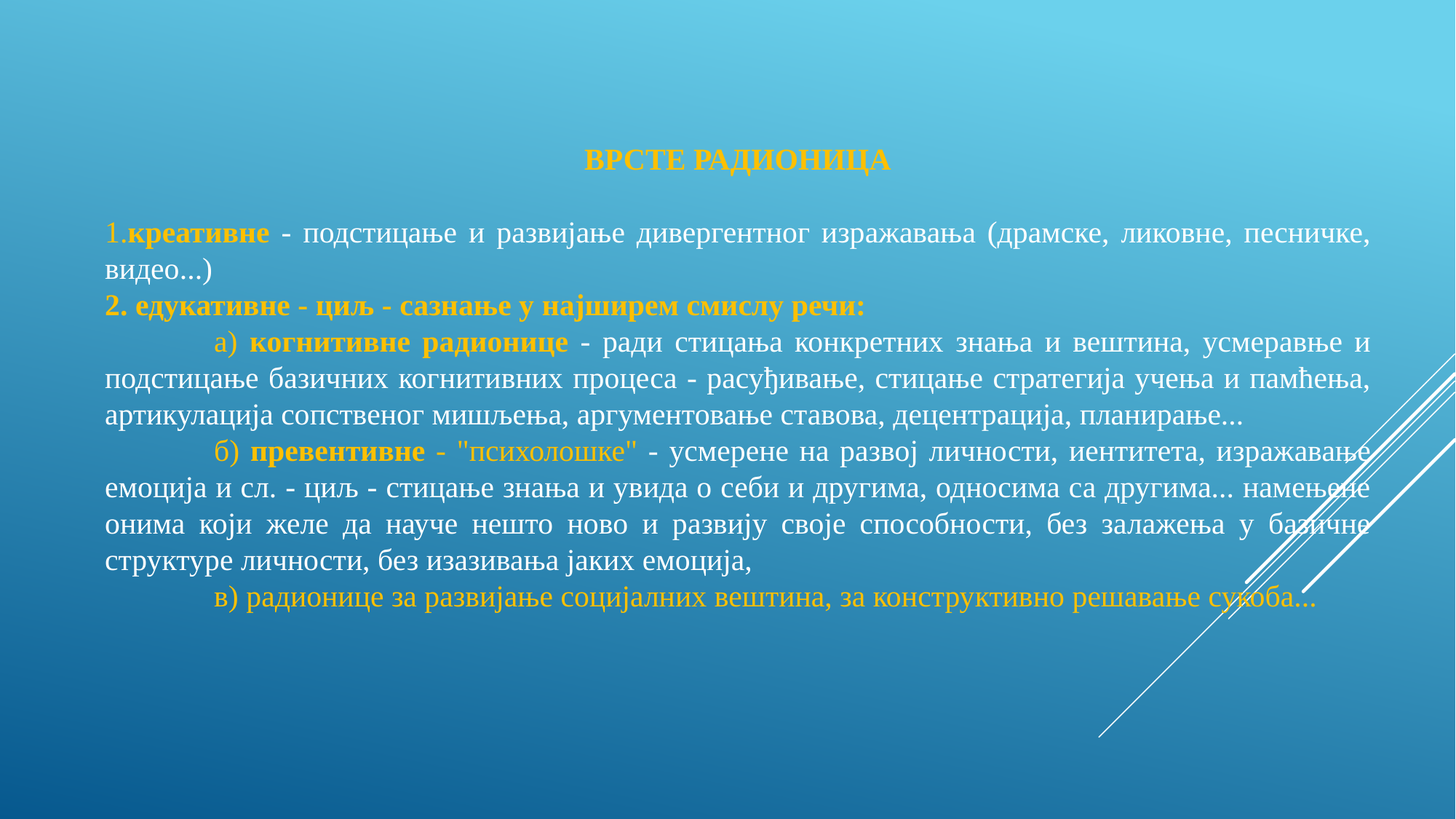

ВРСТЕ РАДИОНИЦА

1.креативне - подстицање и развијање дивергентног изражавања (драмске, ликовне, песничке, видео...)
2. едукативне - циљ - сазнање у најширем смислу речи:
	а) когнитивне радионице - ради стицања конкретних знања и вештина, усмеравње и подстицање базичних когнитивних процеса - расуђивање, стицање стратегија учења и памћења, артикулација сопственог мишљења, аргументовање ставова, децентрација, планирање...
	б) превентивне - "психолошке" - усмерене на развој личности, иентитета, изражавање емоција и сл. - циљ - стицање знања и увида о себи и другима, односима са другима... намењене онима који желе да науче нешто ново и развију своје способности, без залажења у базичне структуре личности, без изазивања јаких емоција,
	в) радионице за развијање социјалних вештина, за конструктивно решавање сукоба...